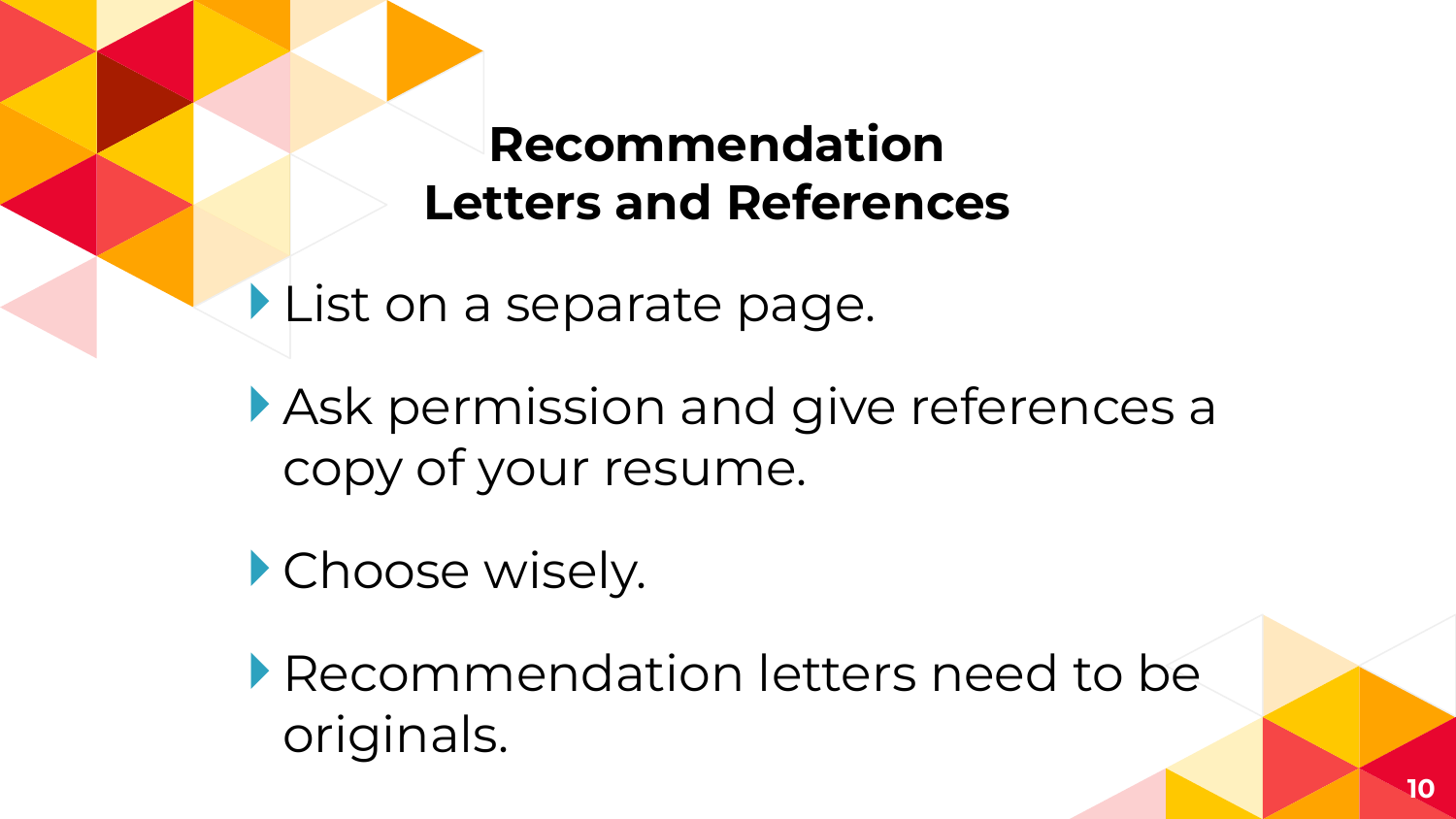

# Recommendation
Letters and References
List on a separate page.
Ask permission and give references a copy of your resume.
Choose wisely.
Recommendation letters need to be originals.
10